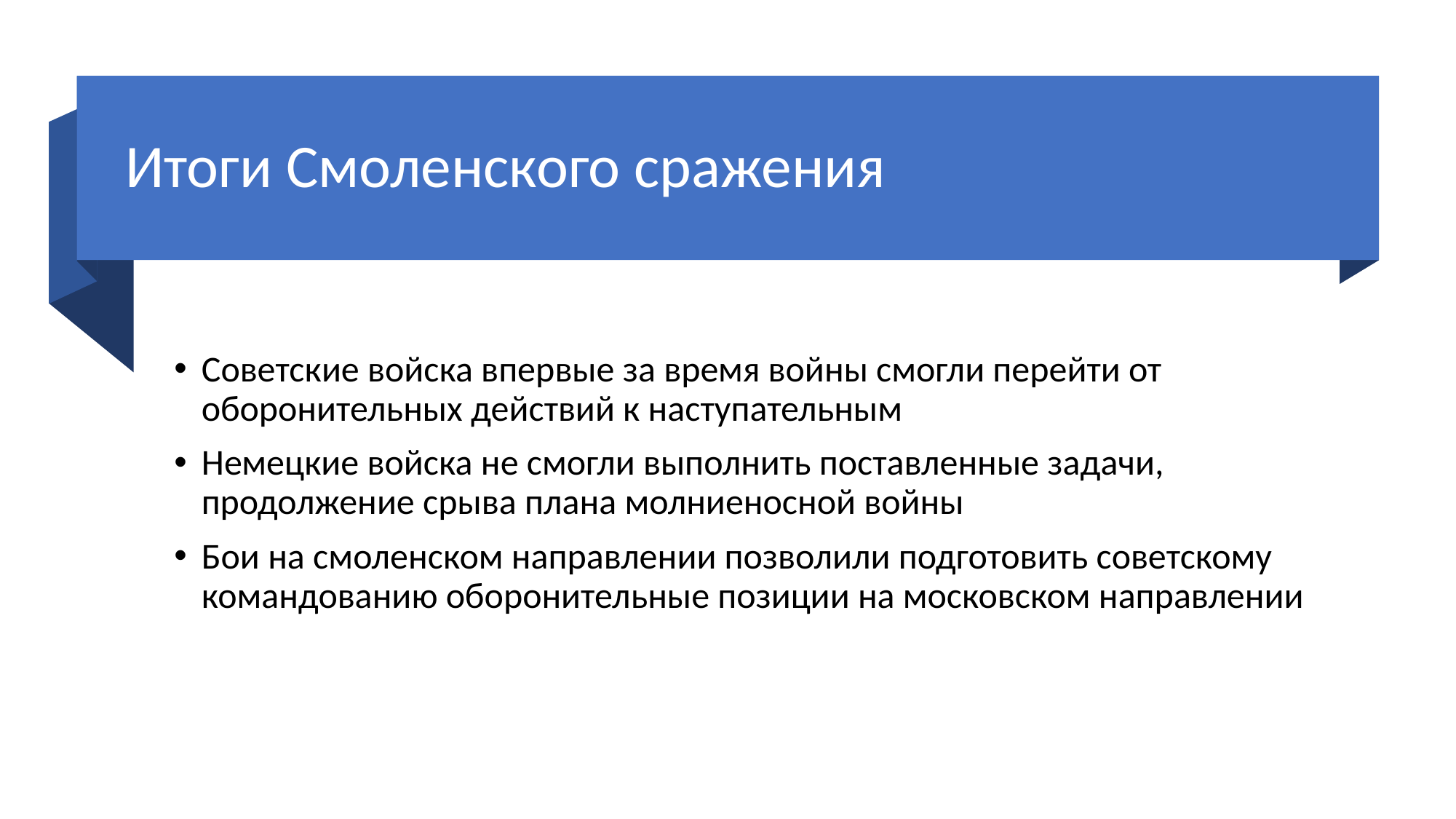

# Итоги Смоленского сражения

Советские войска впервые за время войны смогли перейти от оборонительных действий к наступательным
Немецкие войска не смогли выполнить поставленные задачи, продолжение срыва плана молниеносной войны
Бои на смоленском направлении позволили подготовить советскому командованию оборонительные позиции на московском направлении